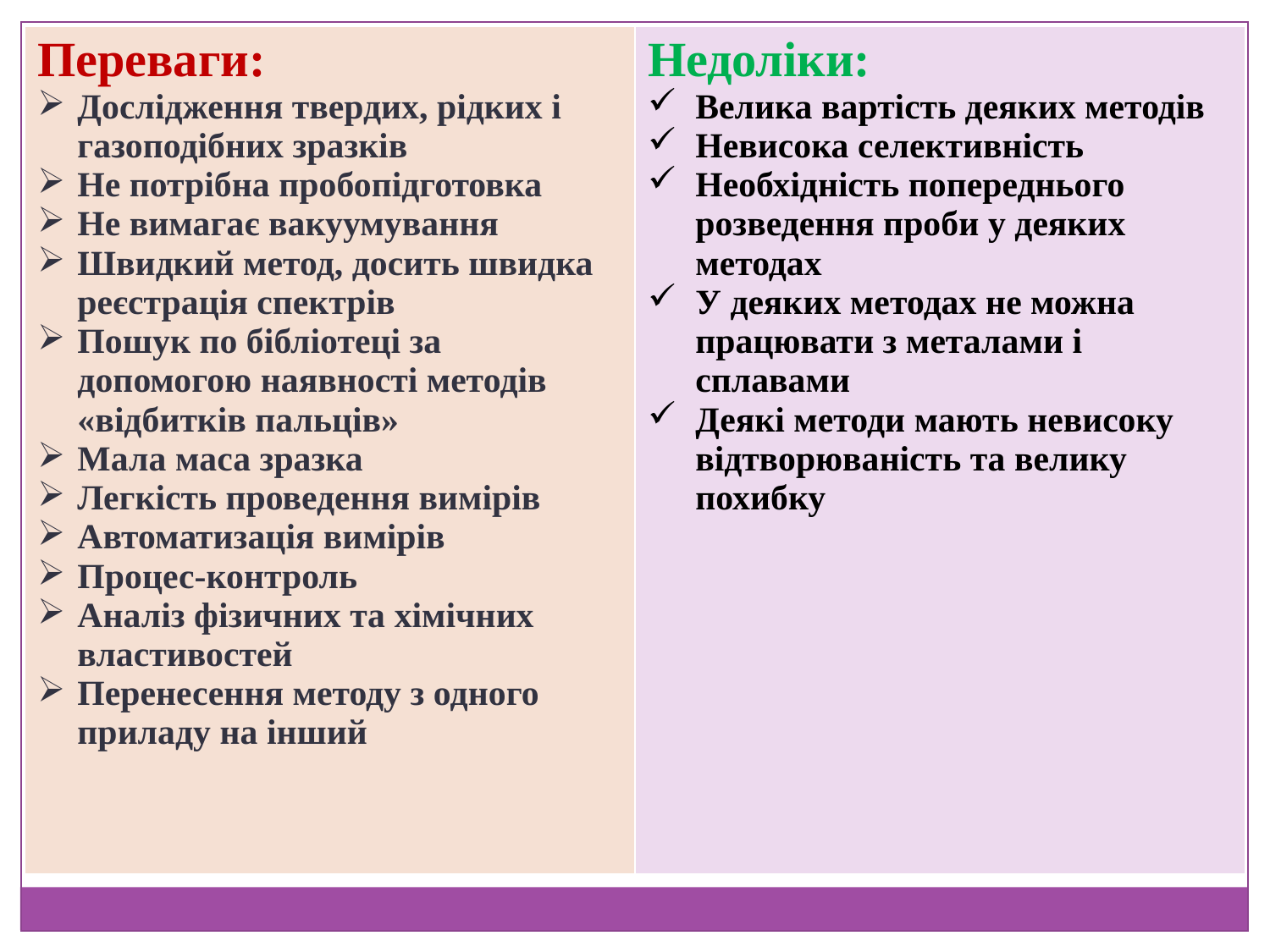

Переваги спектроскопії
| Переваги: Дослідження твердих, рідких і газоподібних зразків Не потрібна пробопідготовка Не вимагає вакуумування Швидкий метод, досить швидка реєстрація спектрів Пошук по бібліотеці за допомогою наявності методів «відбитків пальців» Мала маса зразка Легкість проведення вимірів Автоматизація вимірів Процес-контроль Аналіз фізичних та хімічних властивостей Перенесення методу з одного приладу на інший | Недоліки: Велика вартість деяких методів Невисока селективність Необхідність попереднього розведення проби у деяких методах У деяких методах не можна працювати з металами і сплавами Деякі методи мають невисоку відтворюваність та велику похибку |
| --- | --- |